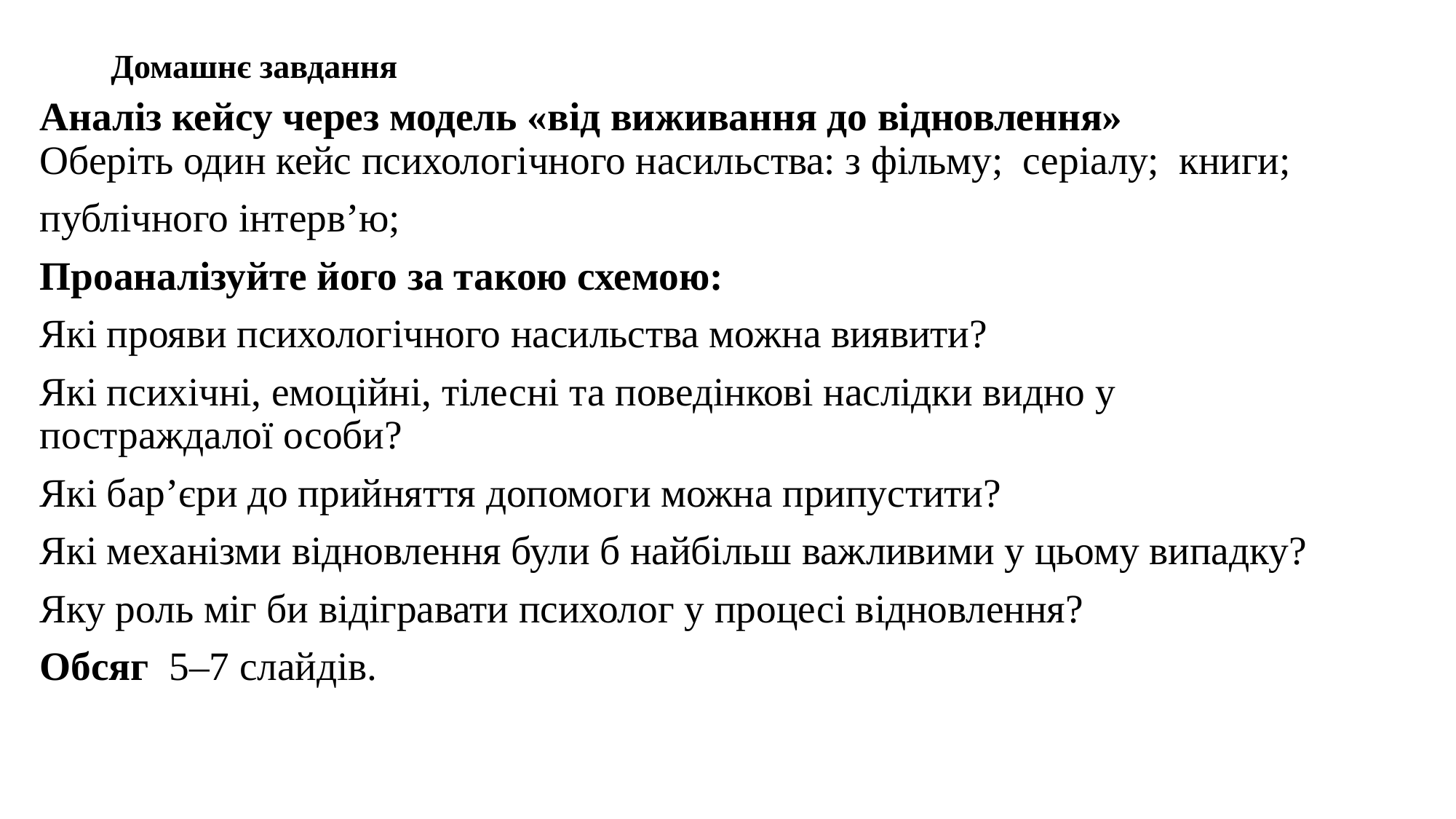

# Домашнє завдання
Аналіз кейсу через модель «від виживання до відновлення»
Оберіть один кейс психологічного насильства: з фільму;  серіалу;  книги;
публічного інтерв’ю;
Проаналізуйте його за такою схемою:
Які прояви психологічного насильства можна виявити?
Які психічні, емоційні, тілесні та поведінкові наслідки видно у постраждалої особи?
Які бар’єри до прийняття допомоги можна припустити?
Які механізми відновлення були б найбільш важливими у цьому випадку?
Яку роль міг би відігравати психолог у процесі відновлення?
Обсяг  5–7 слайдів.